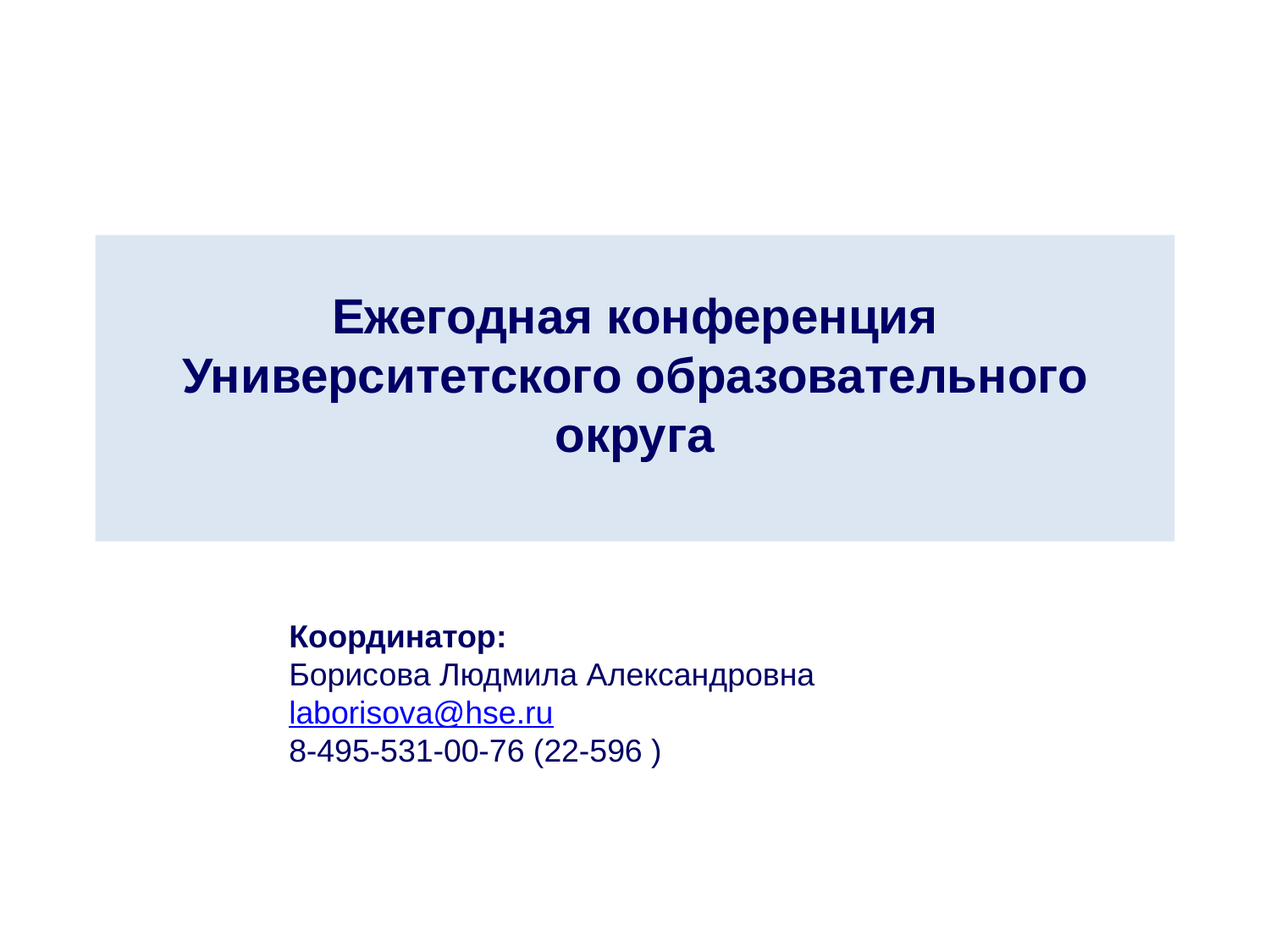

# Ежегодная конференция Университетского образовательного округа
Координатор:
Борисова Людмила Александровна
laborisova@hse.ru
8-495-531-00-76 (22-596 )
Высшая школа экономики, Москва, 2017
www.hse.ru